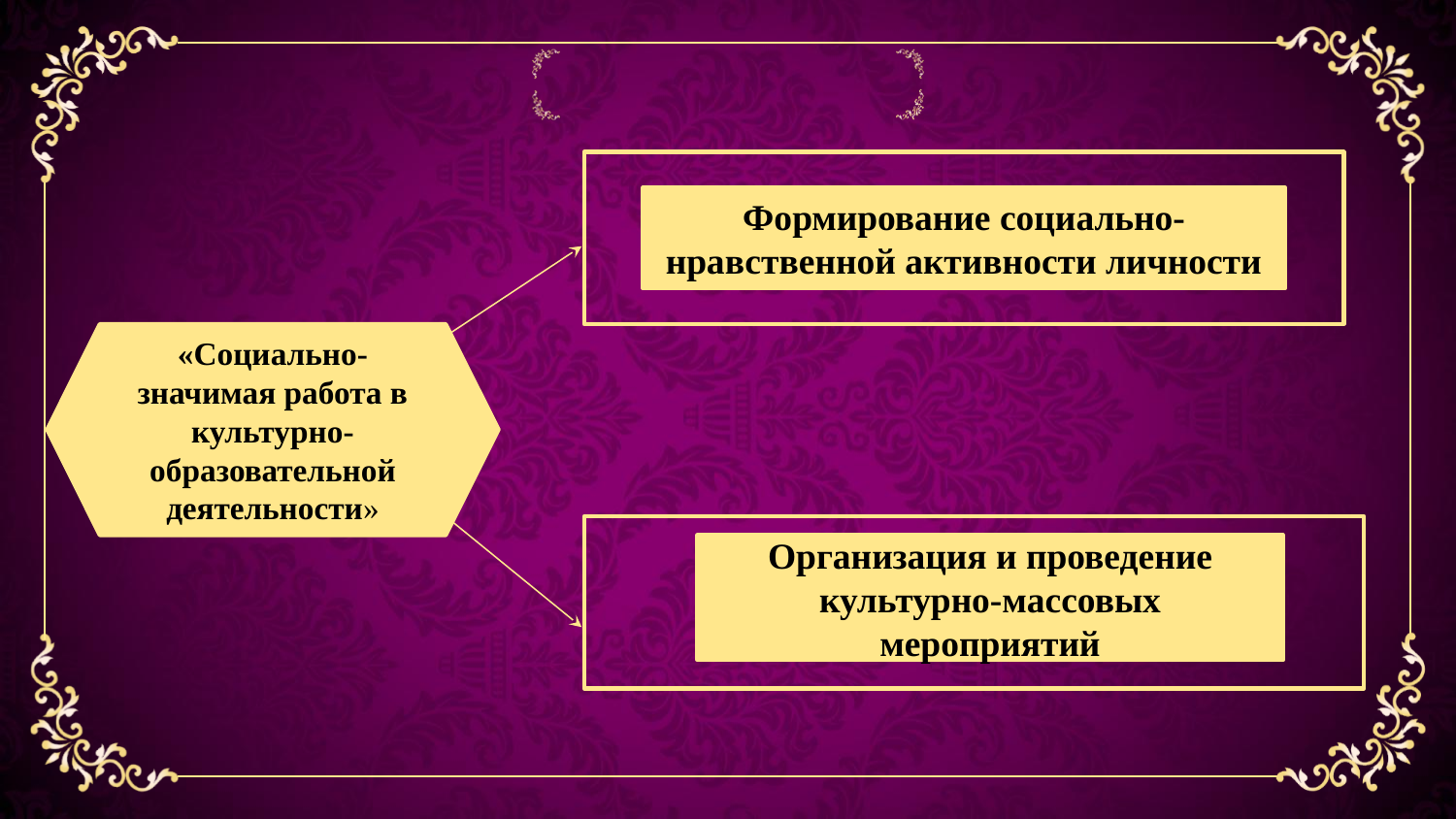

Формирование социально-нравственной активности личности
«Социально- значимая работа в культурно-образовательной деятельности»

Организация и проведение культурно-массовых мероприятий